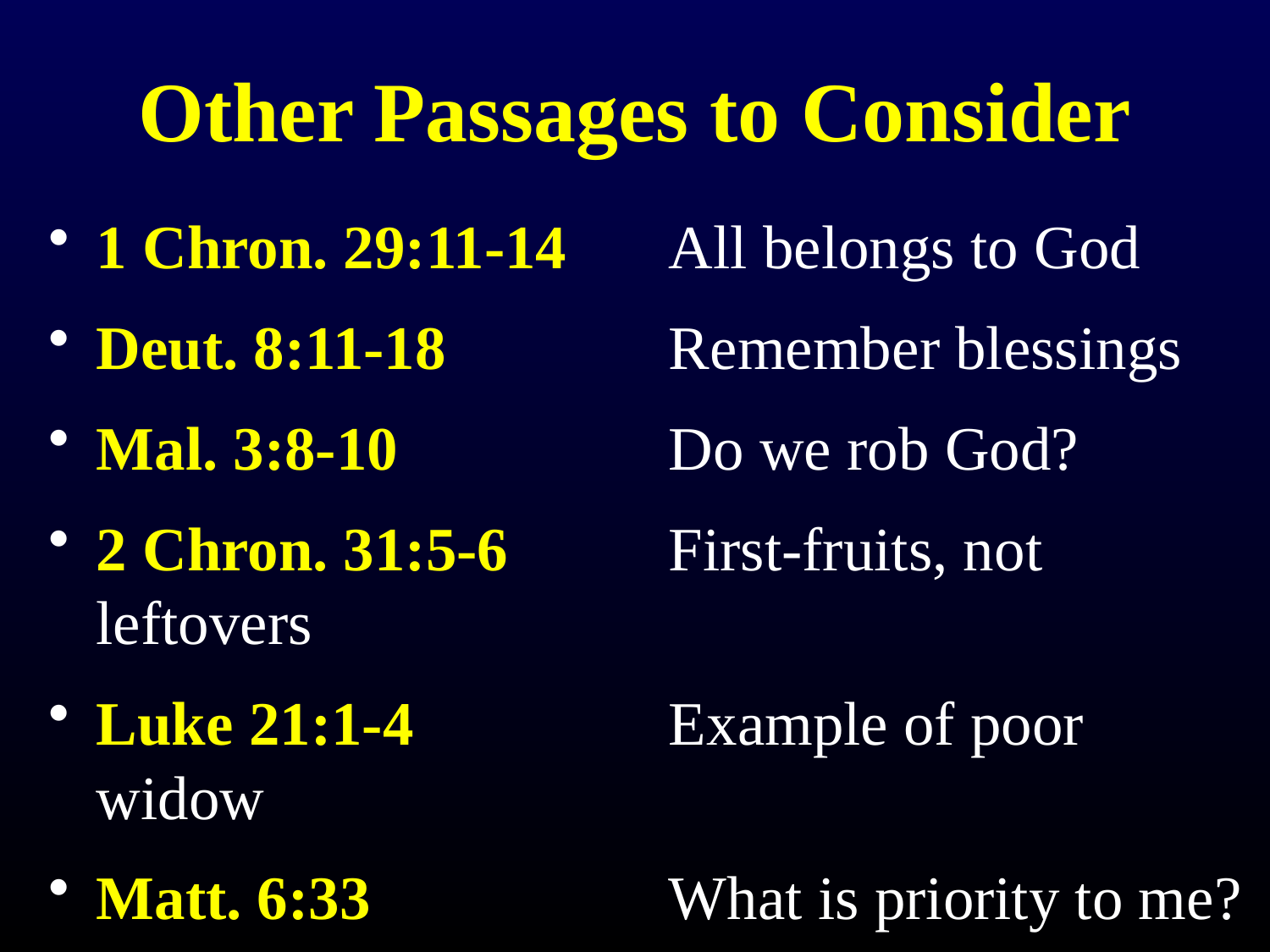

# Other Passages to Consider
1 Chron. 29:11-14	All belongs to God
Deut. 8:11-18	Remember blessings
Mal. 3:8-10	Do we rob God?
2 Chron. 31:5-6	First-fruits, not leftovers
Luke 21:1-4	Example of poor widow
Matt. 6:33	What is priority to me?
Eph. 4:16	Each one to do his share